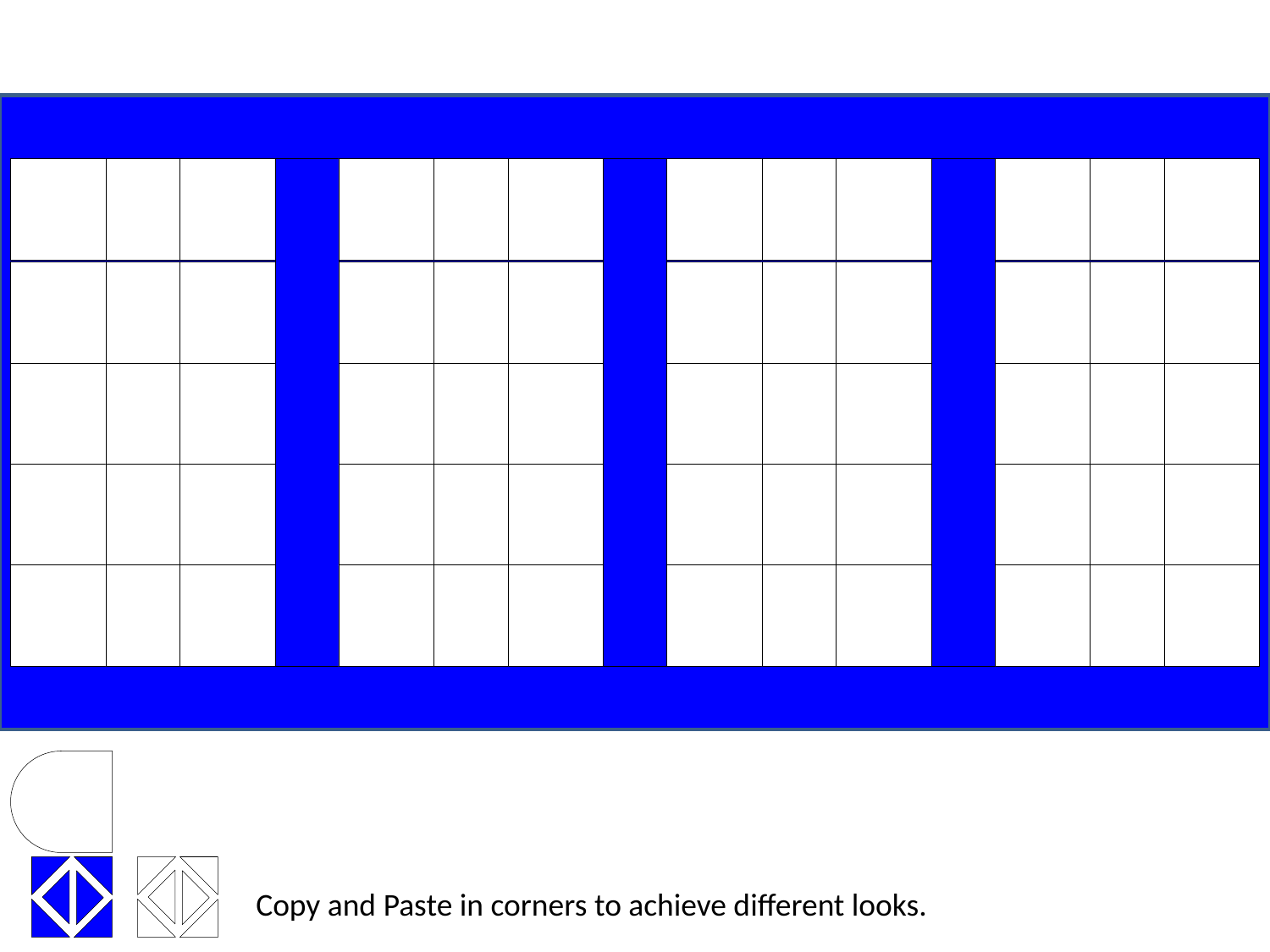

Copy and Paste in corners to achieve different looks.